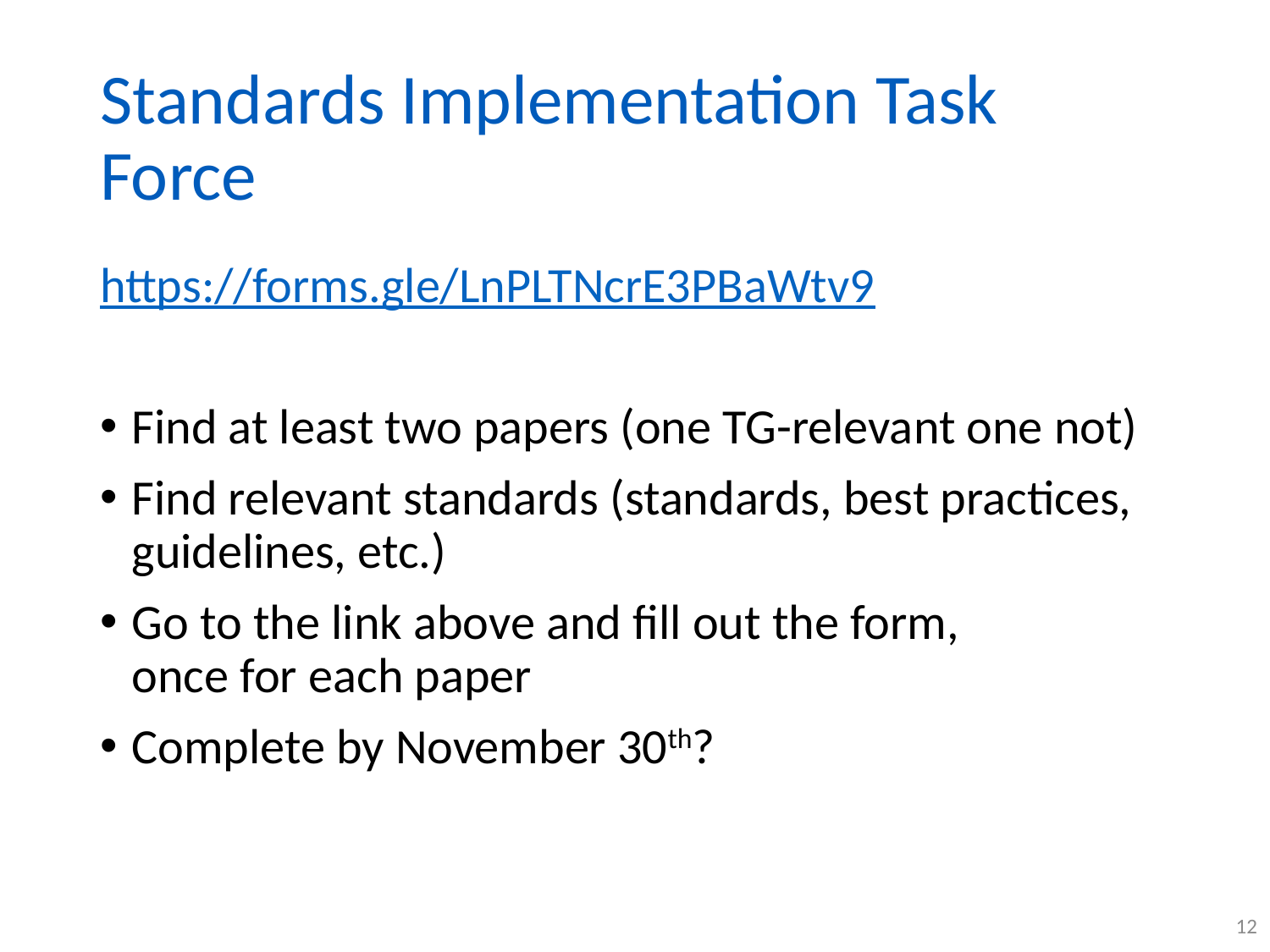

# Standards Implementation Task Force
https://forms.gle/LnPLTNcrE3PBaWtv9

Find at least two papers (one TG-relevant one not)
Find relevant standards (standards, best practices, guidelines, etc.)
Go to the link above and fill out the form,
once for each paper
Complete by November 30th?

12